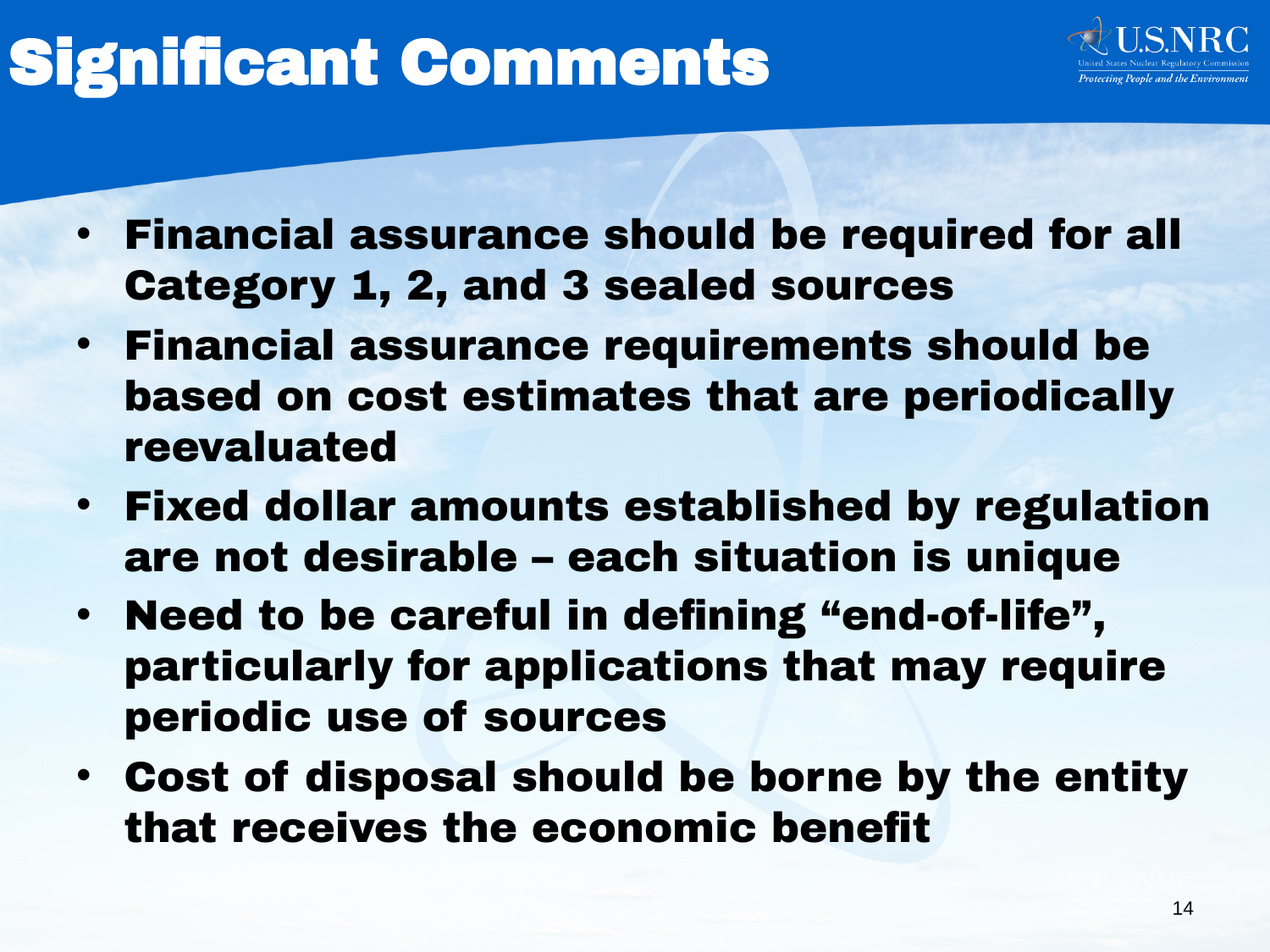

# Significant Comments
Financial assurance should be required for all Category 1, 2, and 3 sealed sources
Financial assurance requirements should be based on cost estimates that are periodically reevaluated
Fixed dollar amounts established by regulation are not desirable – each situation is unique
Need to be careful in defining “end-of-life”, particularly for applications that may require periodic use of sources
Cost of disposal should be borne by the entity that receives the economic benefit
14